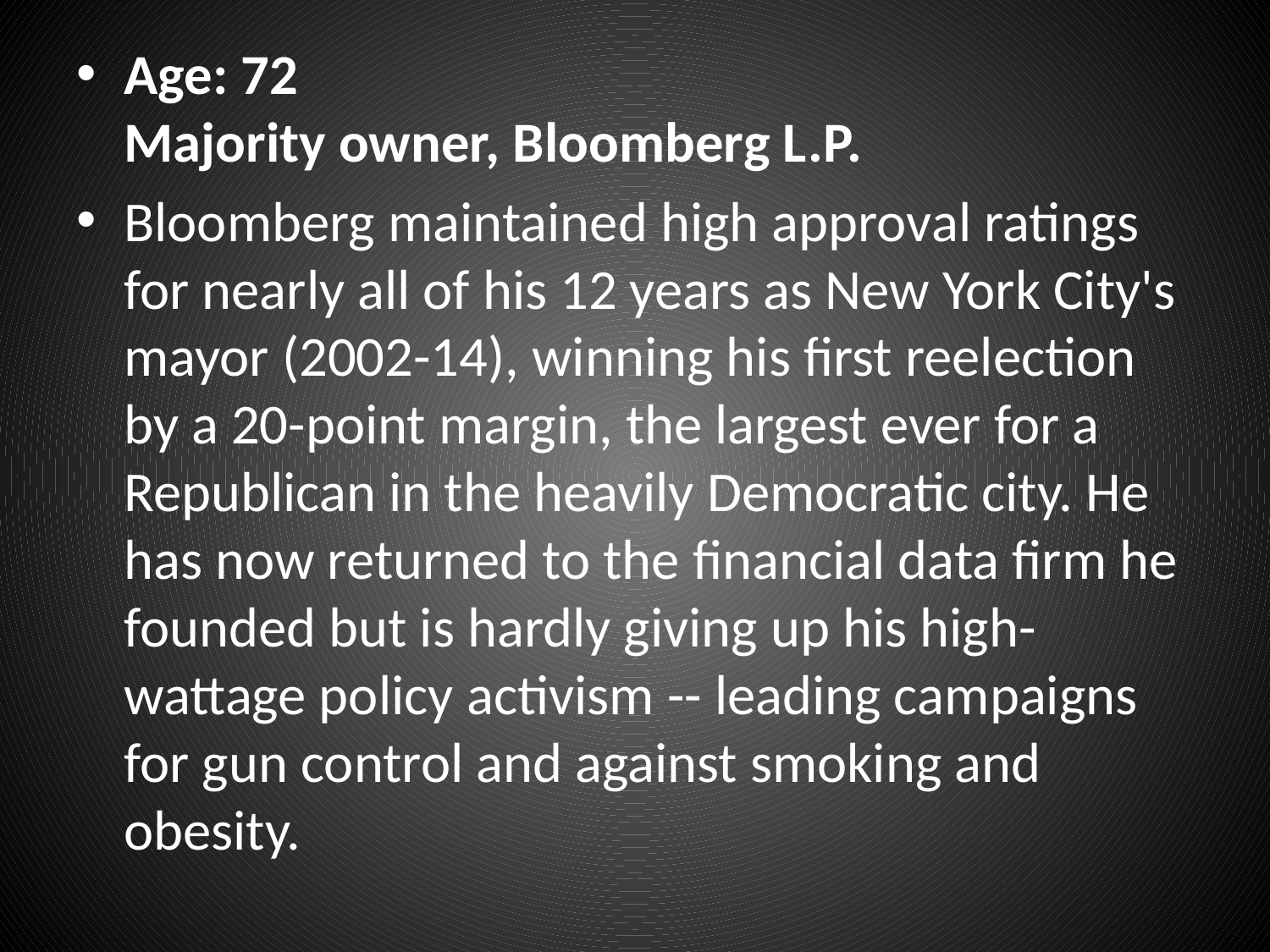

Age: 72
Majority owner, Bloomberg L.P.
Bloomberg maintained high approval ratings for nearly all of his 12 years as New York City's mayor (2002-14), winning his first reelection by a 20-point margin, the largest ever for a Republican in the heavily Democratic city. He has now returned to the financial data firm he founded but is hardly giving up his high-wattage policy activism -- leading campaigns for gun control and against smoking and obesity.